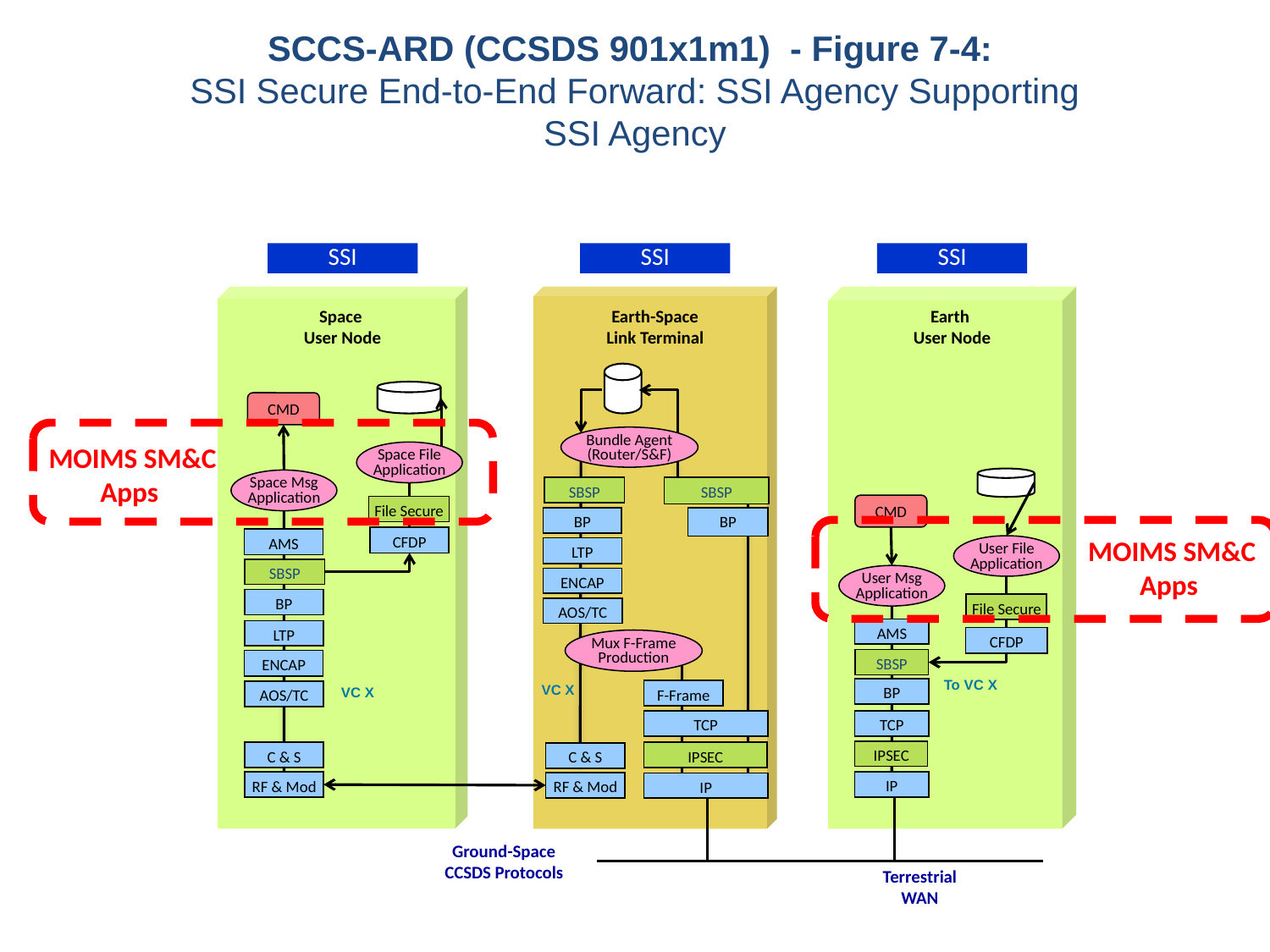

SCCS-ARD (CCSDS 901x1m1)  - Figure 7-4:
SSI Secure End-to-End Forward: SSI Agency Supporting SSI Agency
SSI
SSI
SSI

Space
User Node
Earth-Space
Link Terminal
Earth
User Node

CMD
Bundle Agent
(Router/S&F)
Space File Application

Space Msg
Application
SBSP
SBSP
CMD
File Secure
BP
BP
CFDP
AMS
User File Application
LTP
SBSP
User Msg
Application
ENCAP
BP
File Secure
AOS/TC
AMS
LTP
CFDP
Mux F-Frame
Production
SBSP
ENCAP
To VC X
VC X
VC X
BP
F-Frame
AOS/TC
TCP
TCP
IPSEC
C & S
IPSEC
C & S
IP
RF & Mod
RF & Mod
IP
Ground-Space
CCSDS Protocols
Terrestrial
WAN

MOIMS SM&C
Apps

MOIMS SM&C
Apps